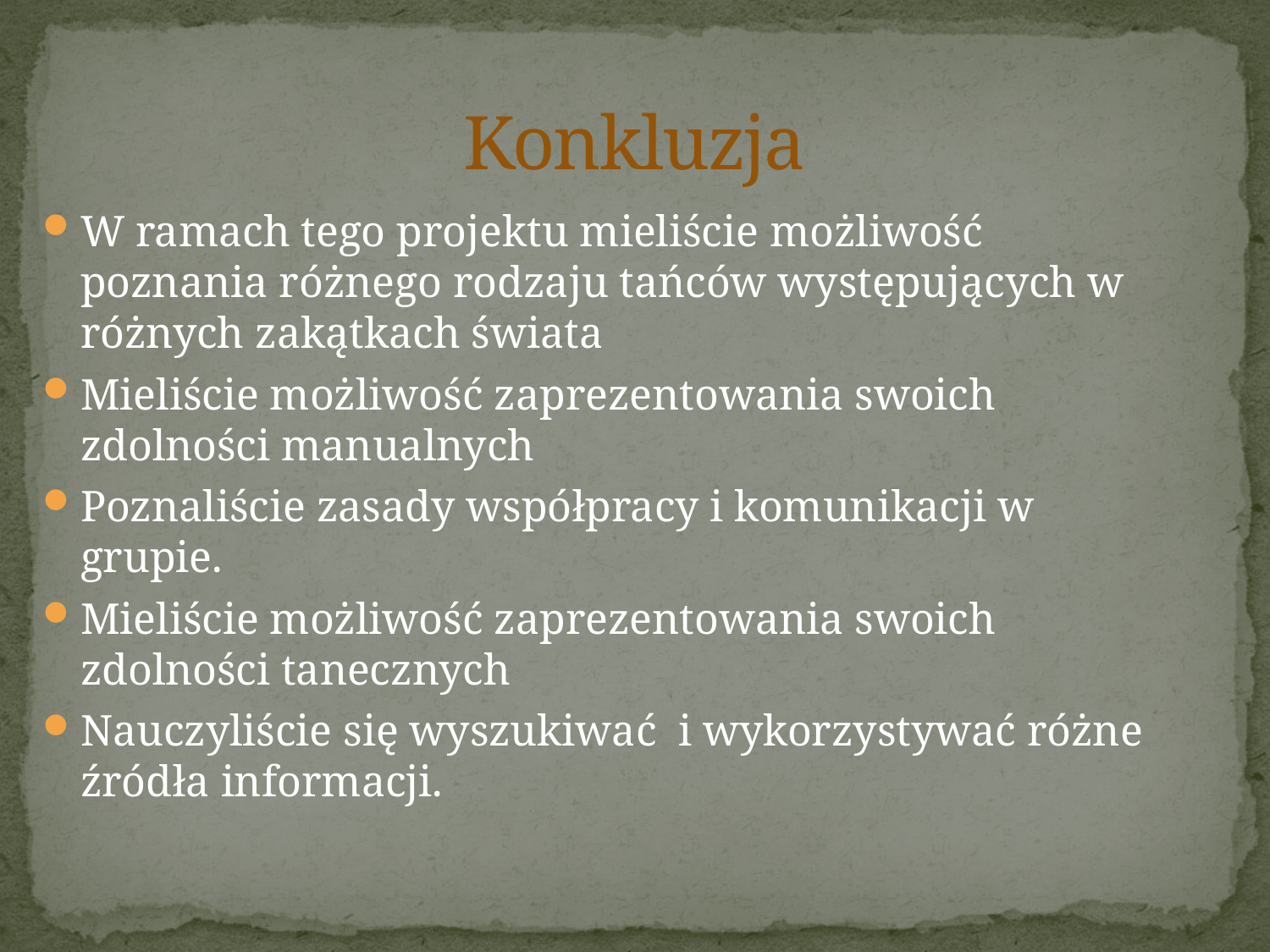

# Konkluzja
W ramach tego projektu mieliście możliwość poznania różnego rodzaju tańców występujących w różnych zakątkach świata
Mieliście możliwość zaprezentowania swoich  zdolności manualnych
Poznaliście zasady współpracy i komunikacji w grupie.
Mieliście możliwość zaprezentowania swoich zdolności tanecznych
Nauczyliście się wyszukiwać  i wykorzystywać różne źródła informacji.